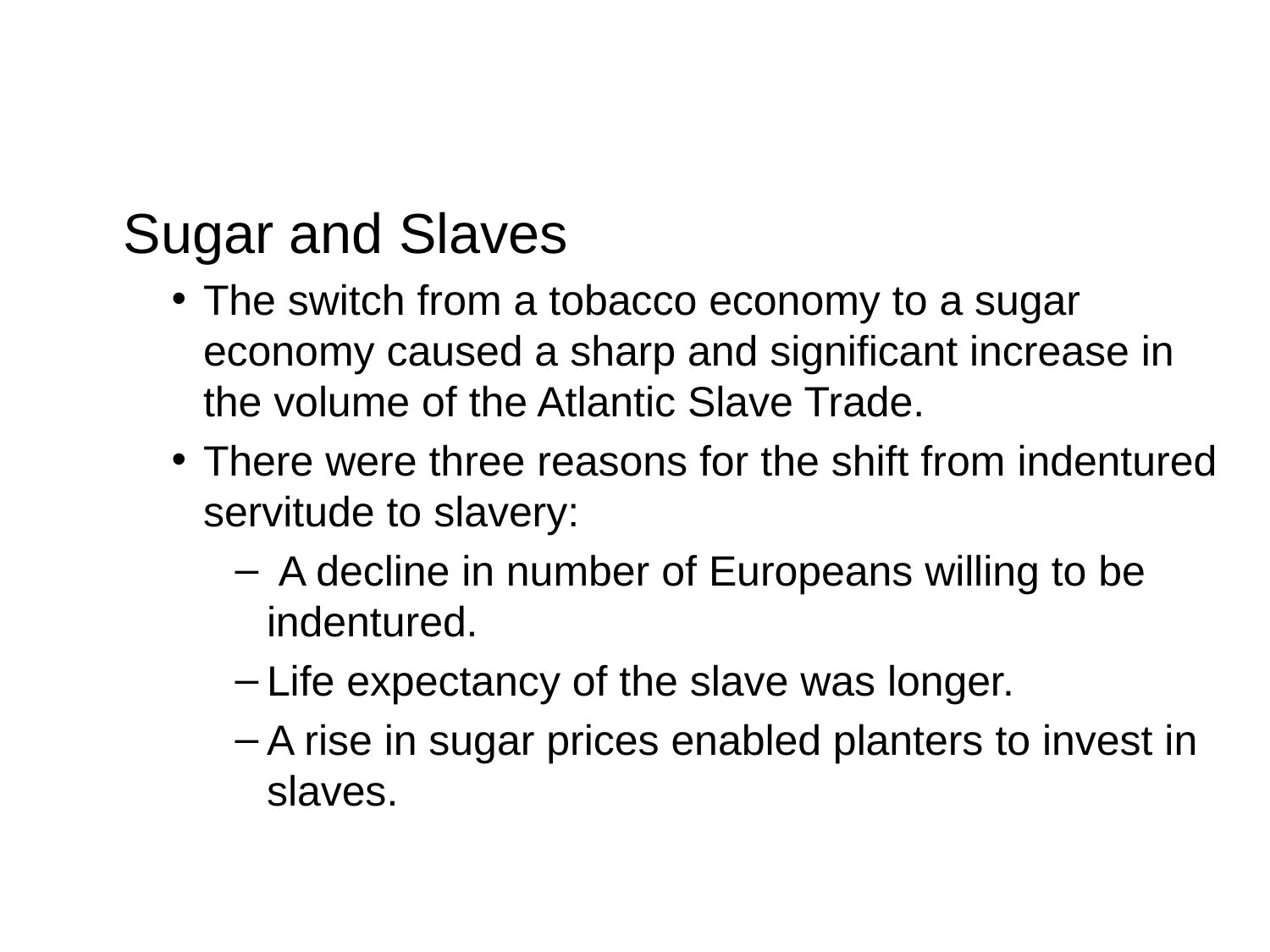

Sugar and Slaves
The switch from a tobacco economy to a sugar economy caused a sharp and significant increase in the volume of the Atlantic Slave Trade.
There were three reasons for the shift from indentured servitude to slavery:
 A decline in number of Europeans willing to be indentured.
Life expectancy of the slave was longer.
A rise in sugar prices enabled planters to invest in slaves.